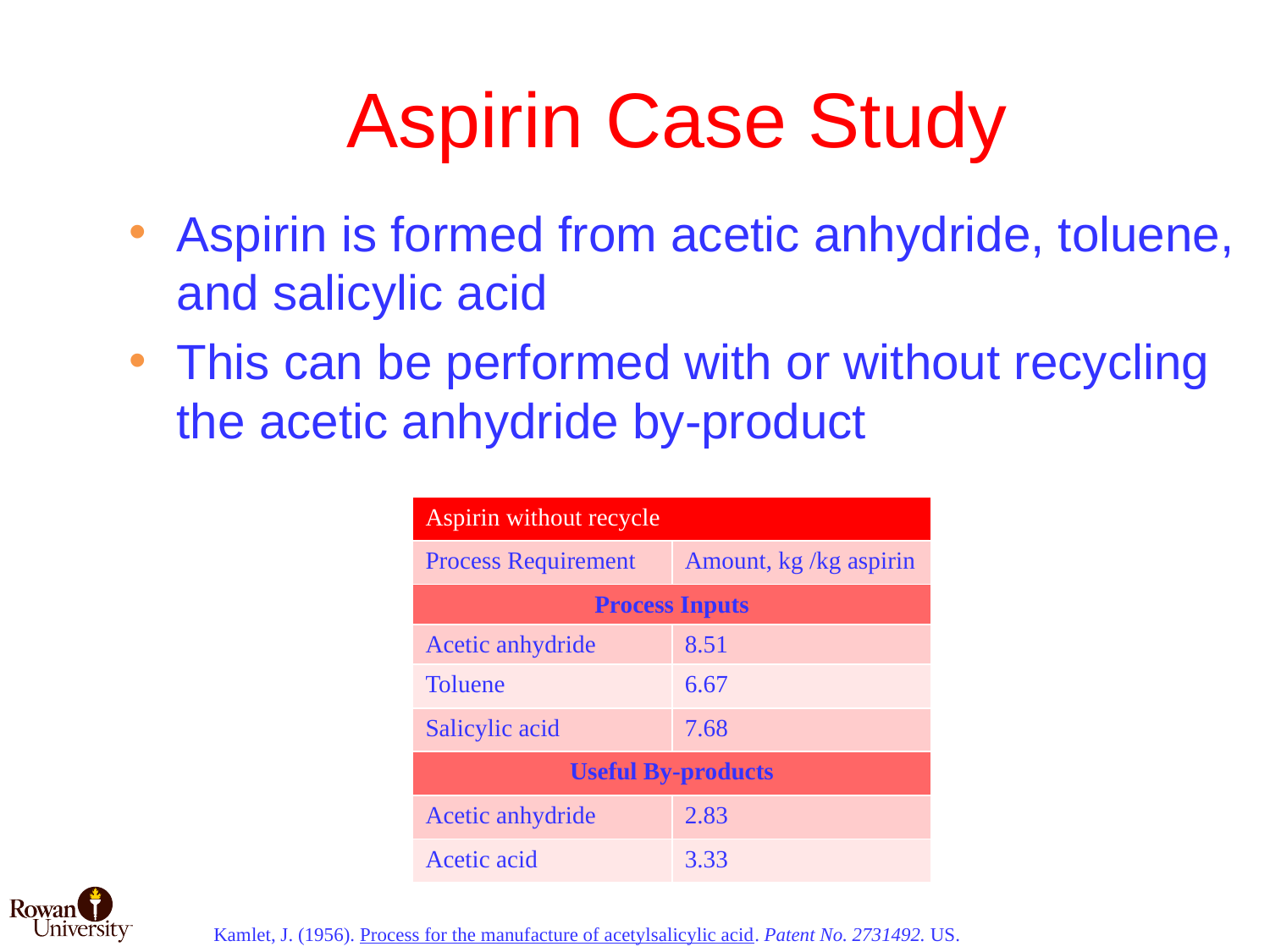

# Aspirin Case Study
Aspirin is formed from acetic anhydride, toluene, and salicylic acid
This can be performed with or without recycling the acetic anhydride by-product
| Aspirin without recycle |  |
| --- | --- |
| Process Requirement | Amount, kg /kg aspirin |
| Process Inputs |  |
| Acetic anhydride | 8.51 |
| Toluene | 6.67 |
| Salicylic acid | 7.68 |
| Useful By-products |  |
| Acetic anhydride | 2.83 |
| Acetic acid | 3.33 |
Kamlet, J. (1956). Process for the manufacture of acetylsalicylic acid. Patent No. 2731492. US.